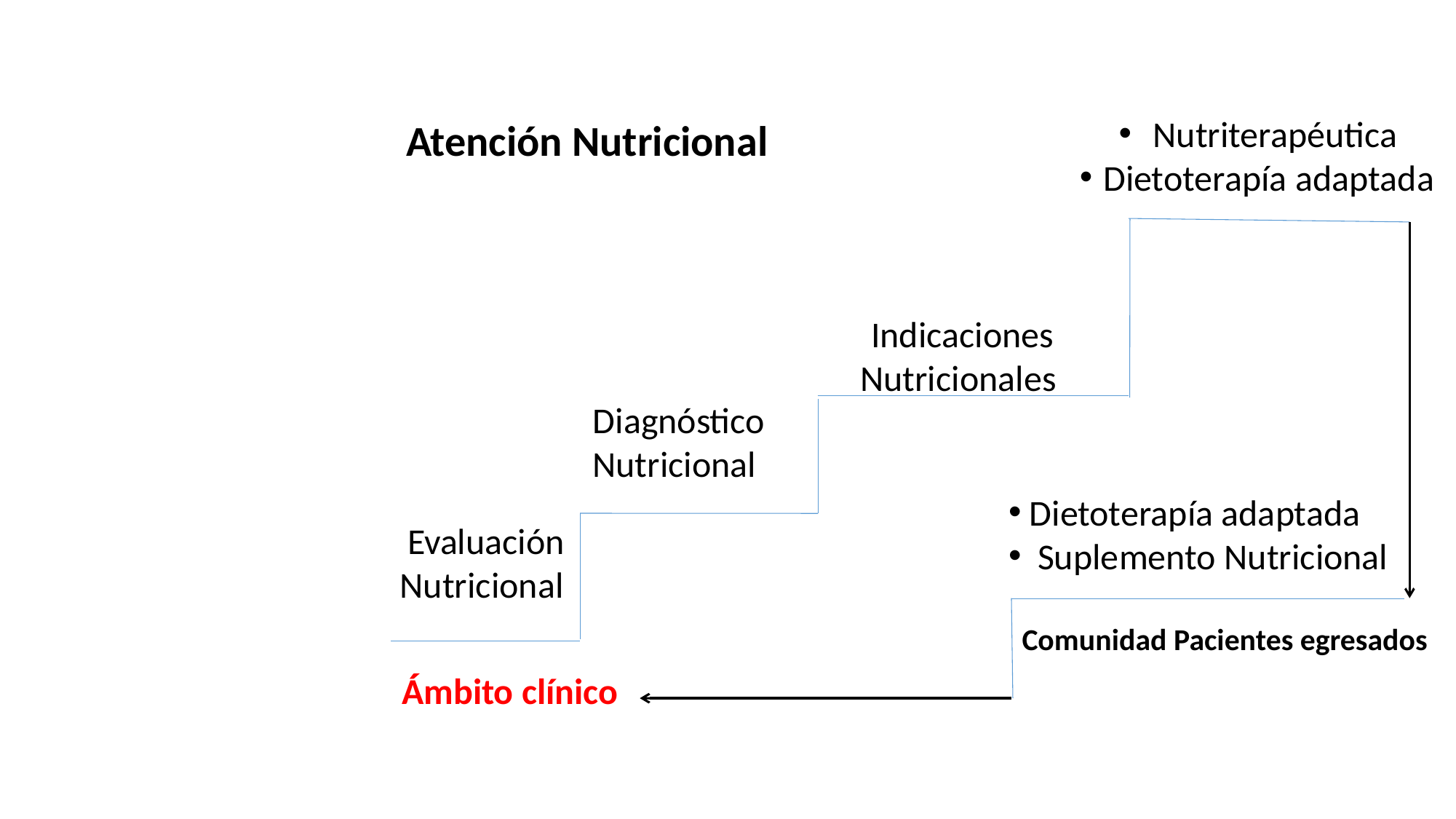

Nutriterapéutica
 Dietoterapía adaptada
Atención Nutricional
Indicaciones Nutricionales

Diagnóstico Nutricional
 Dietoterapía adaptada
  Suplemento Nutricional
Evaluación Nutricional
Comunidad Pacientes egresados
Ámbito clínico